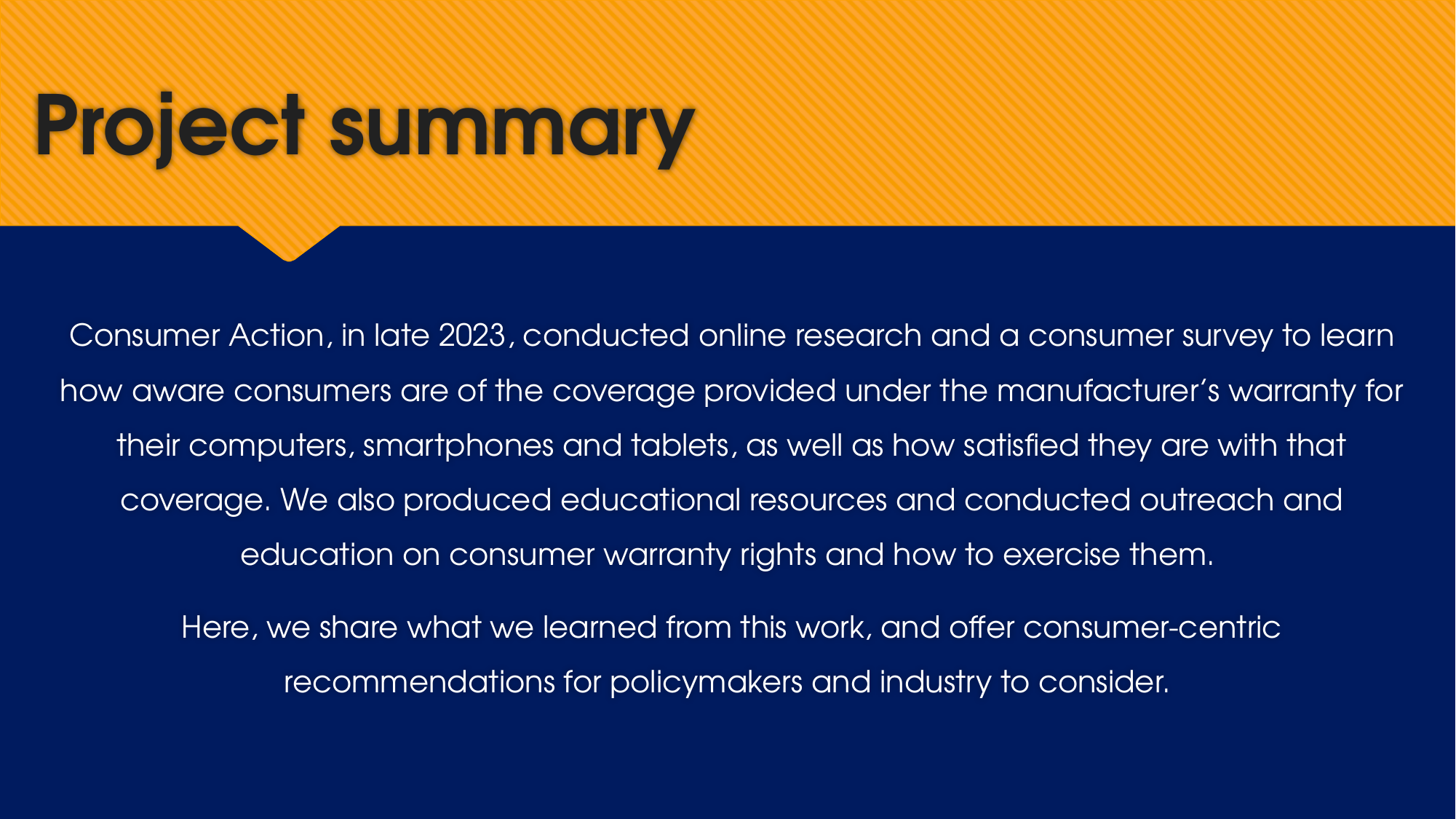

# Project summary
Consumer Action, in late 2023, conducted online research and a consumer survey to learn how aware consumers are of the coverage provided under the manufacturer’s warranty for their computers, smartphones and tablets, as well as how satisfied they are with that coverage. We also produced educational resources and conducted outreach and education on consumer warranty rights and how to exercise them.
Here, we share what we learned from this work, and offer consumer-centric recommendations for policymakers and industry to consider.